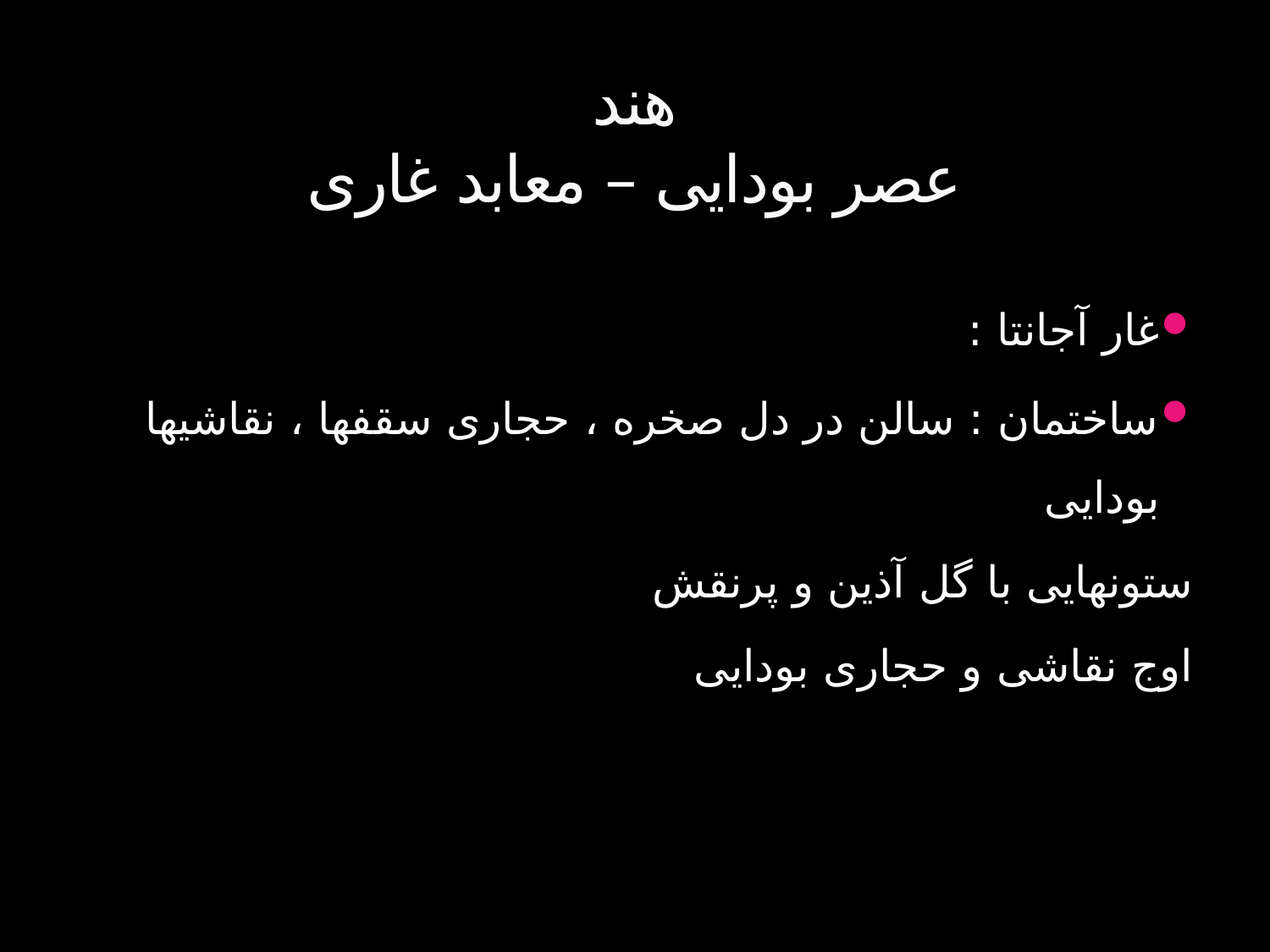

# هند عصر بودایی – معابد غاری
غار آجانتا :
ساختمان : سالن در دل صخره ، حجاری سقفها ، نقاشیها بودایی
ستونهایی با گل آذین و پرنقش
اوج نقاشی و حجاری بودایی